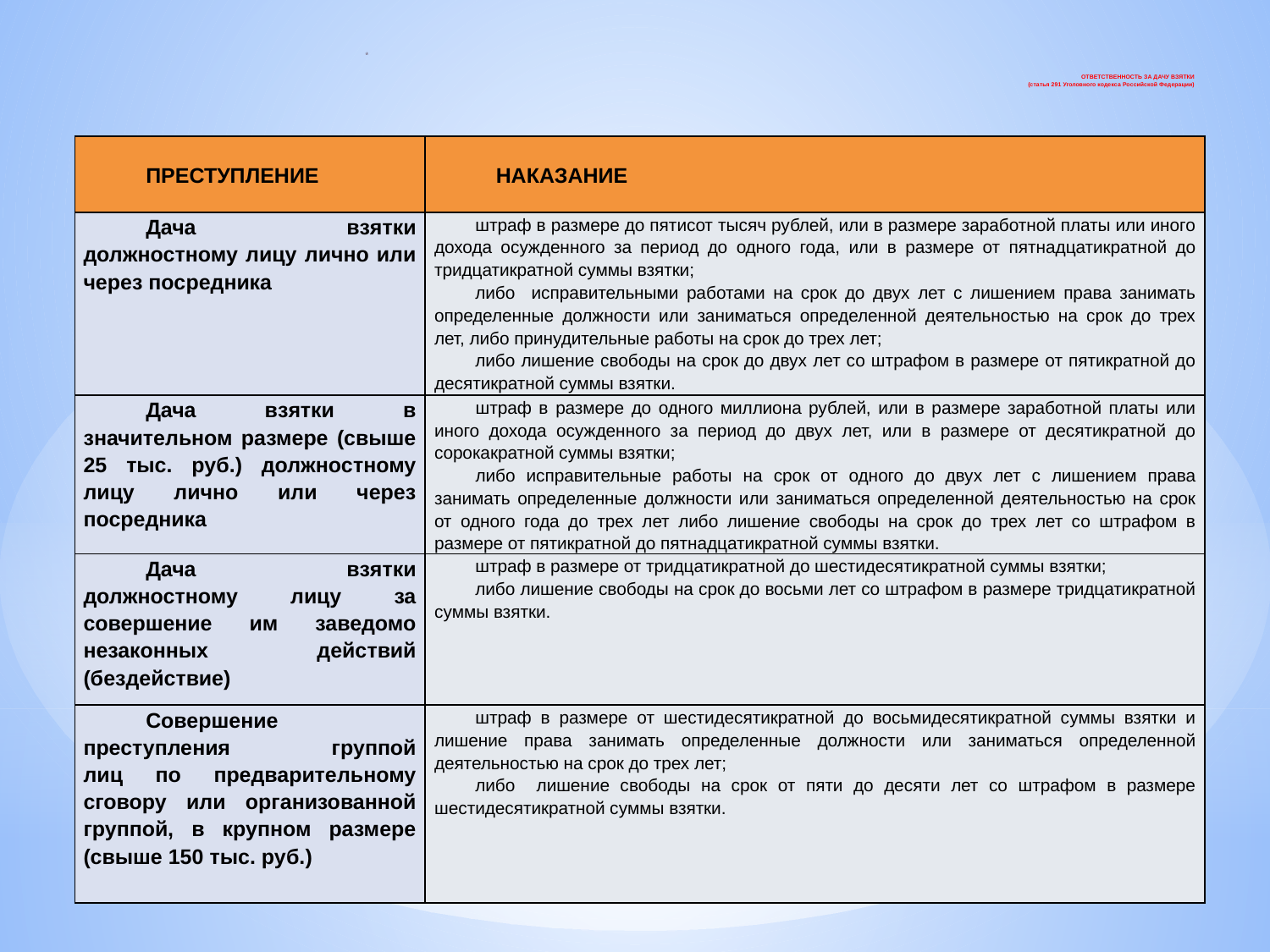

# ОТВЕТСТВЕННОСТЬ ЗА ДАЧУ ВЗЯТКИ (статья 291 Уголовного кодекса Российской Федерации)
| ПРЕСТУПЛЕНИЕ | НАКАЗАНИЕ |
| --- | --- |
| Дача взятки должностному лицу лично или через посредника | штраф в размере до пятисот тысяч рублей, или в размере заработной платы или иного дохода осужденного за период до одного года, или в размере от пятнадцатикратной до тридцатикратной суммы взятки; либо исправительными работами на срок до двух лет с лишением права занимать определенные должности или заниматься определенной деятельностью на срок до трех лет, либо принудительные работы на срок до трех лет; либо лишение свободы на срок до двух лет со штрафом в размере от пятикратной до десятикратной суммы взятки. |
| Дача взятки в значительном размере (свыше 25 тыс. руб.) должностному лицу лично или через посредника | штраф в размере до одного миллиона рублей, или в размере заработной платы или иного дохода осужденного за период до двух лет, или в размере от десятикратной до сорокакратной суммы взятки; либо исправительные работы на срок от одного до двух лет с лишением права занимать определенные должности или заниматься определенной деятельностью на срок от одного года до трех лет либо лишение свободы на срок до трех лет со штрафом в размере от пятикратной до пятнадцатикратной суммы взятки. |
| Дача взятки должностному лицу за совершение им заведомо незаконных действий (бездействие) | штраф в размере от тридцатикратной до шестидесятикратной суммы взятки; либо лишение свободы на срок до восьми лет со штрафом в размере тридцатикратной суммы взятки. |
| Совершение преступления группой лиц по предварительному сговору или организованной группой, в крупном размере (свыше 150 тыс. руб.) | штраф в размере от шестидесятикратной до восьмидесятикратной суммы взятки и лишение права занимать определенные должности или заниматься определенной деятельностью на срок до трех лет; либо лишение свободы на срок от пяти до десяти лет со штрафом в размере шестидесятикратной суммы взятки. |